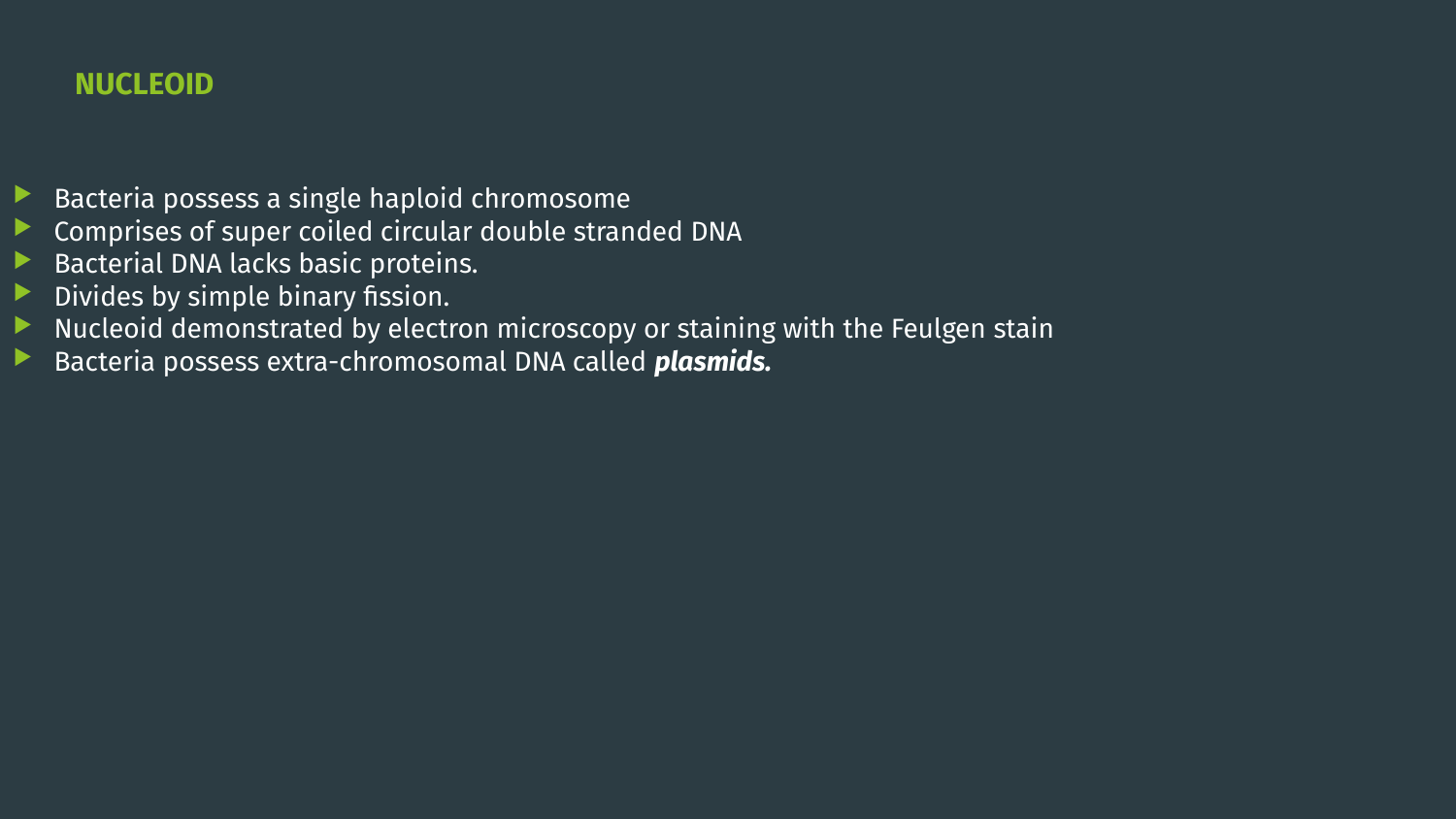

# NUCLEOID
Bacteria possess a single haploid chromosome
Comprises of super coiled circular double stranded DNA
Bacterial DNA lacks basic proteins.
Divides by simple binary fission.
Nucleoid demonstrated by electron microscopy or staining with the Feulgen stain
Bacteria possess extra-chromosomal DNA called plasmids.